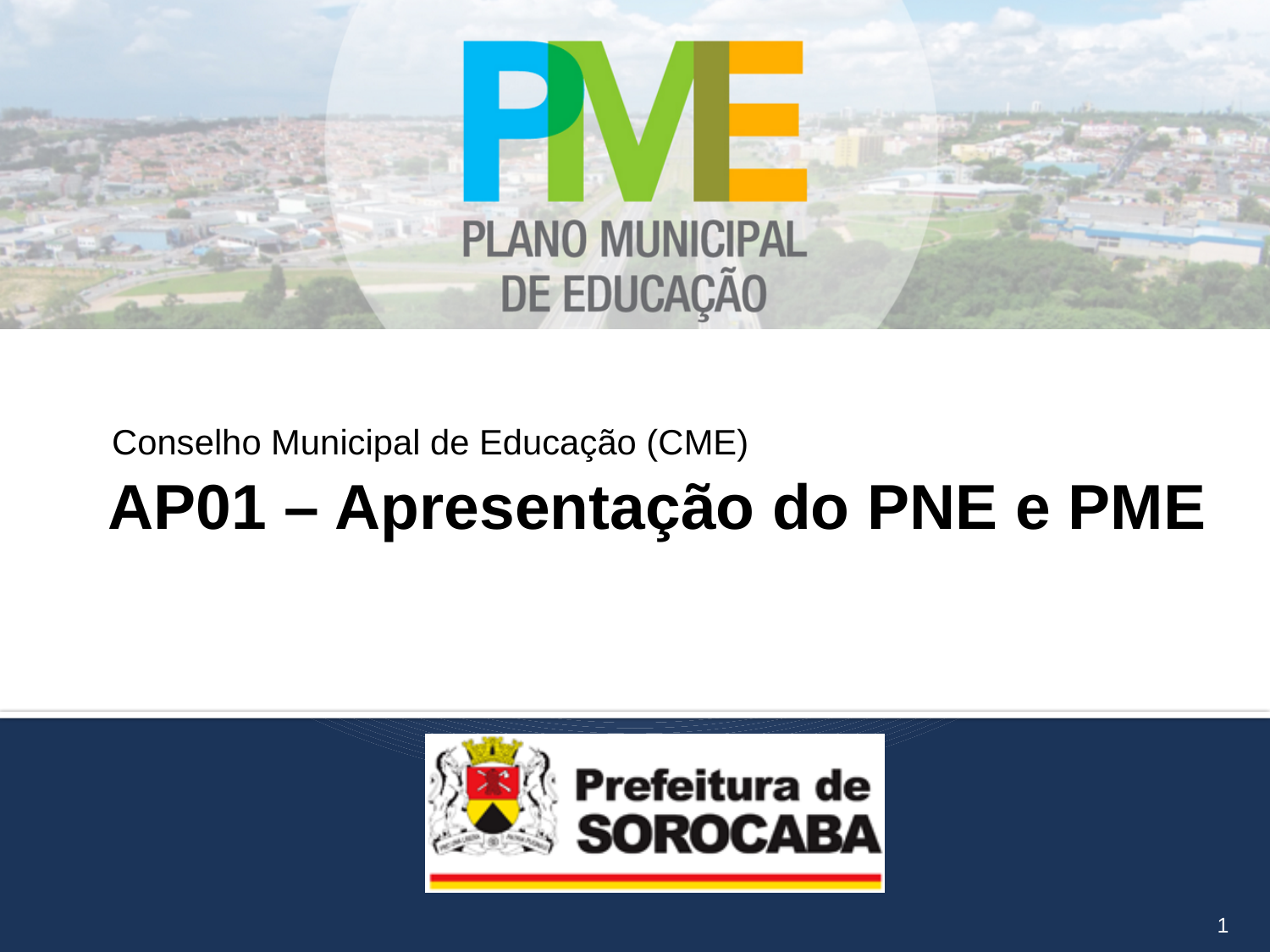

Conselho Municipal de Educação (CME)
# AP01 – Apresentação do PNE e PME
1